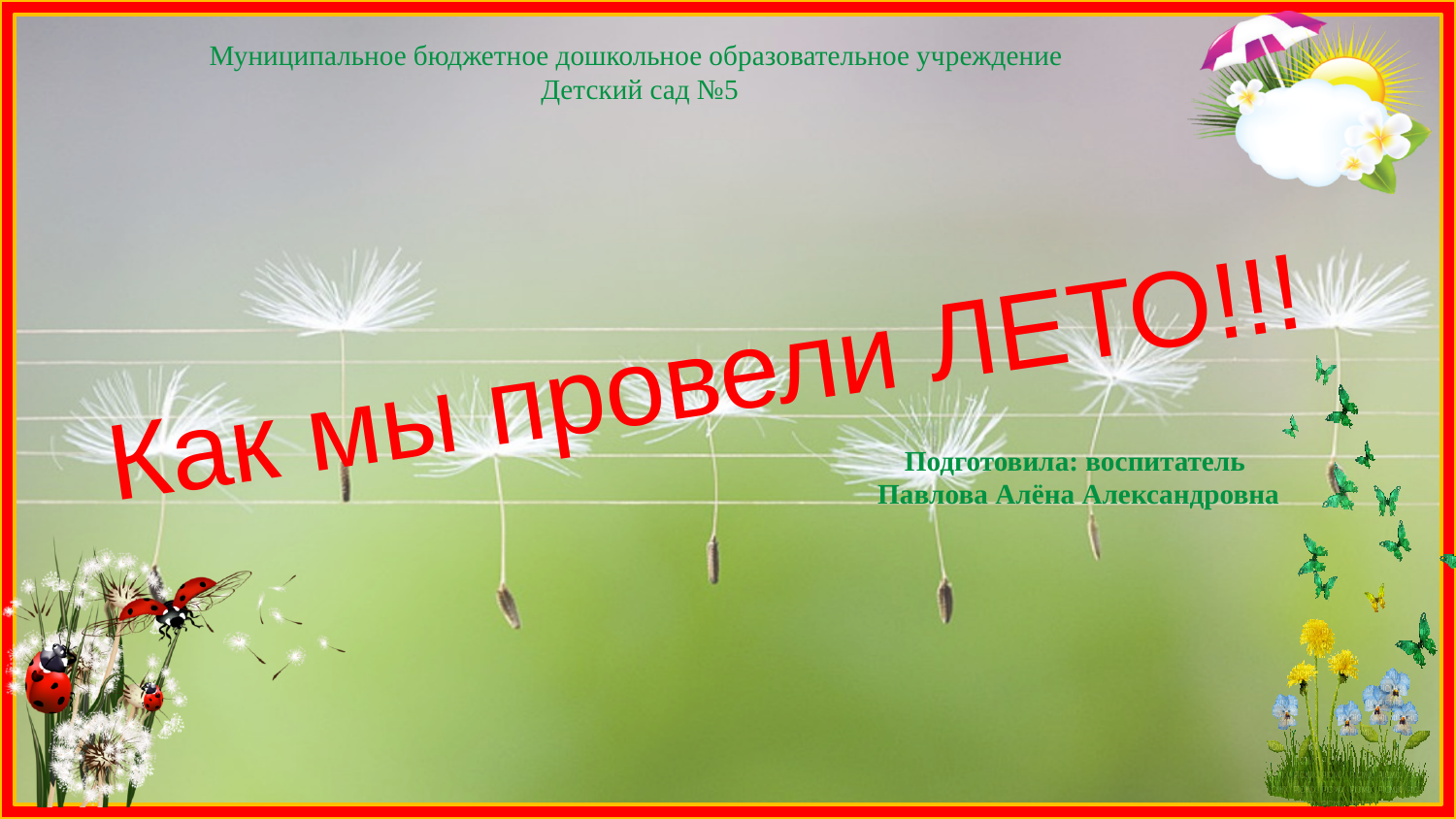

Муниципальное бюджетное дошкольное образовательное учреждение
 Детский сад №5
Как мы провели ЛЕТО!!!
Подготовила: воспитатель
 Павлова Алёна Александровна